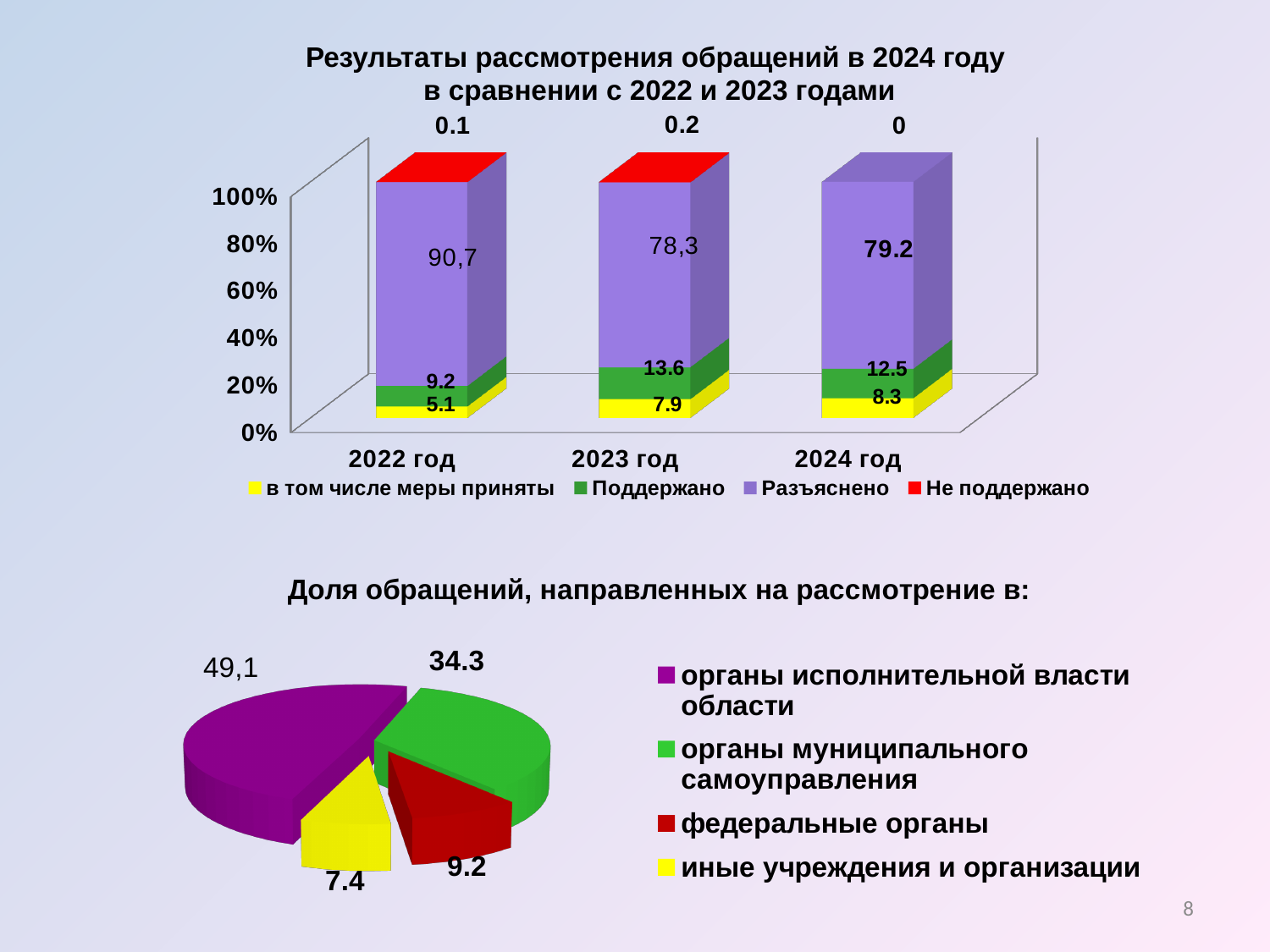

Результаты рассмотрения обращений в 2024 году
в сравнении с 2022 и 2023 годами

[unsupported chart]

[unsupported chart]

8